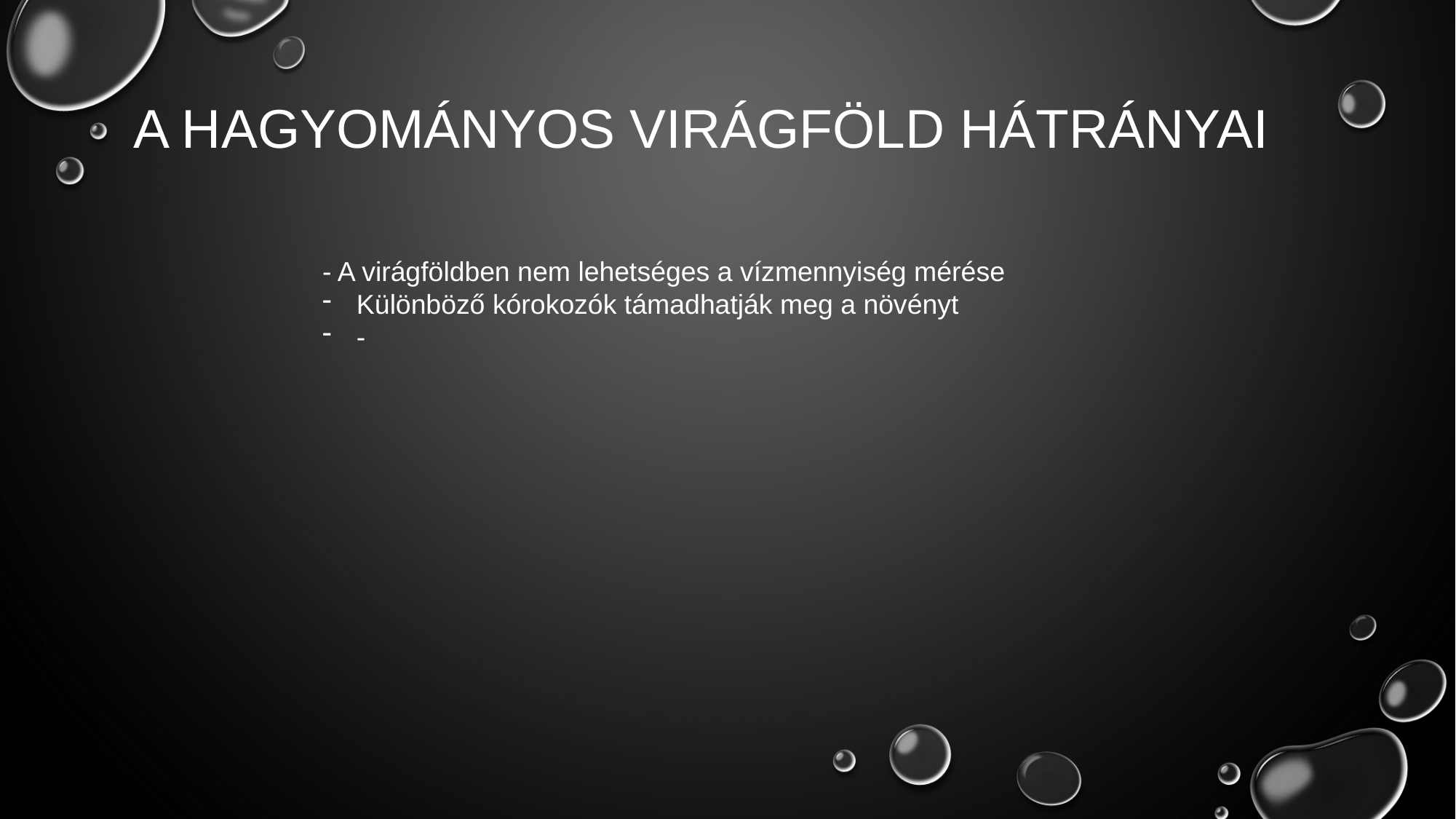

# A hagyományos virágföld hátrányai
- A virágföldben nem lehetséges a vízmennyiség mérése
Különböző kórokozók támadhatják meg a növényt
-